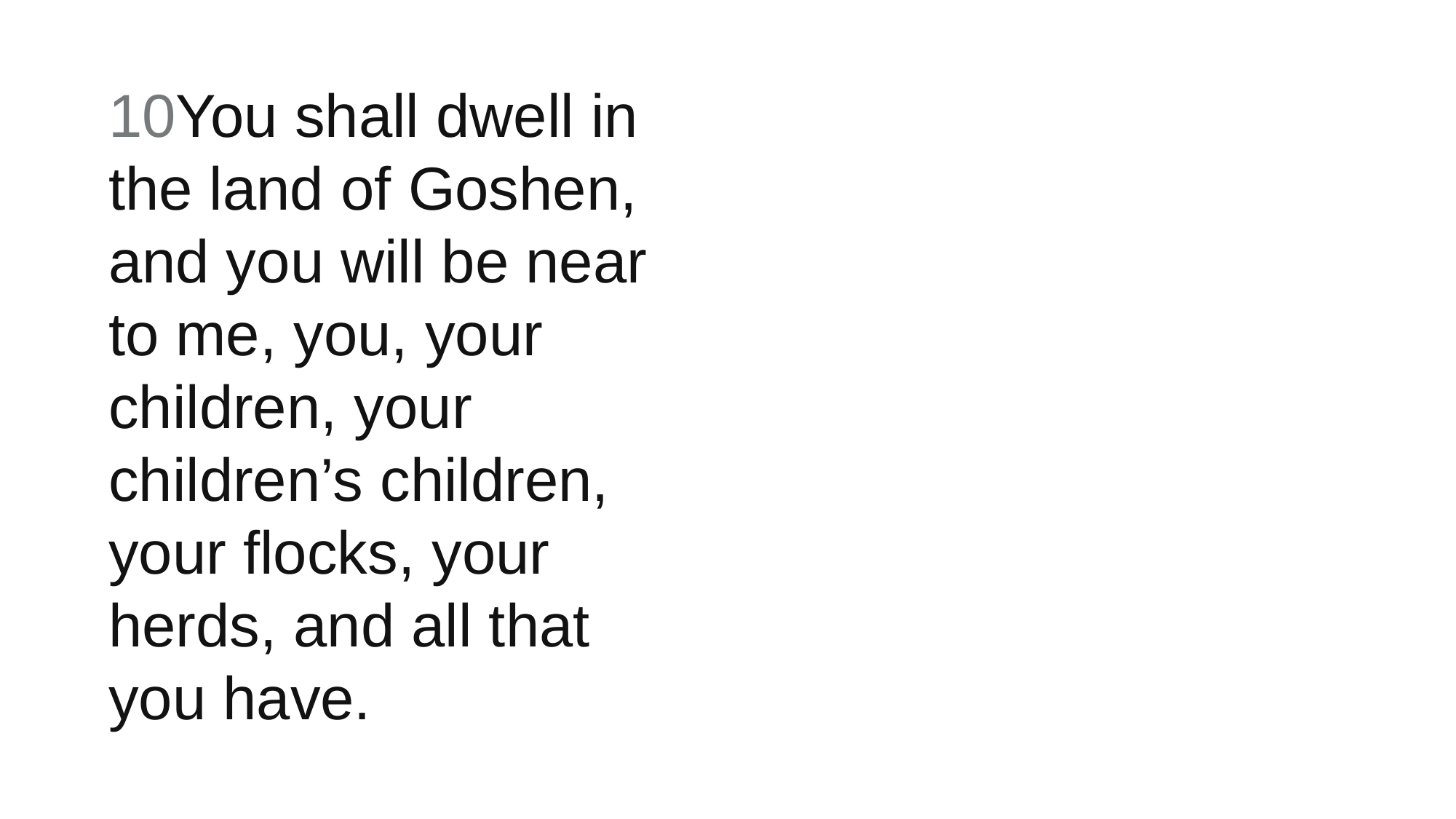

10You shall dwell in the land of Goshen, and you will be near to me, you, your children, your children’s children, your flocks, your herds, and all that you have.